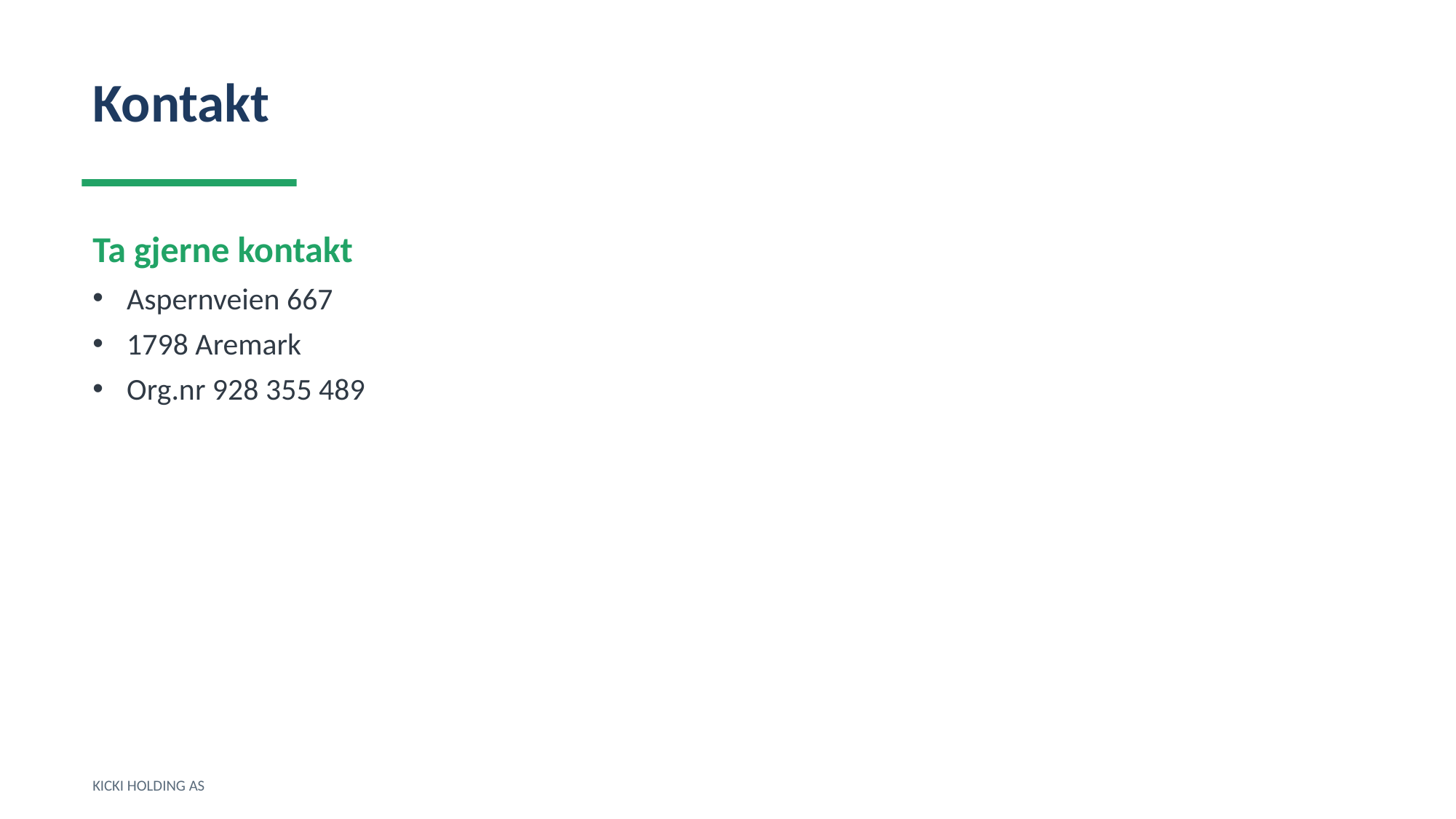

Kontakt

Ta gjerne kontakt
Aspernveien 667
1798 Aremark
Org.nr 928 355 489
KICKI HOLDING AS